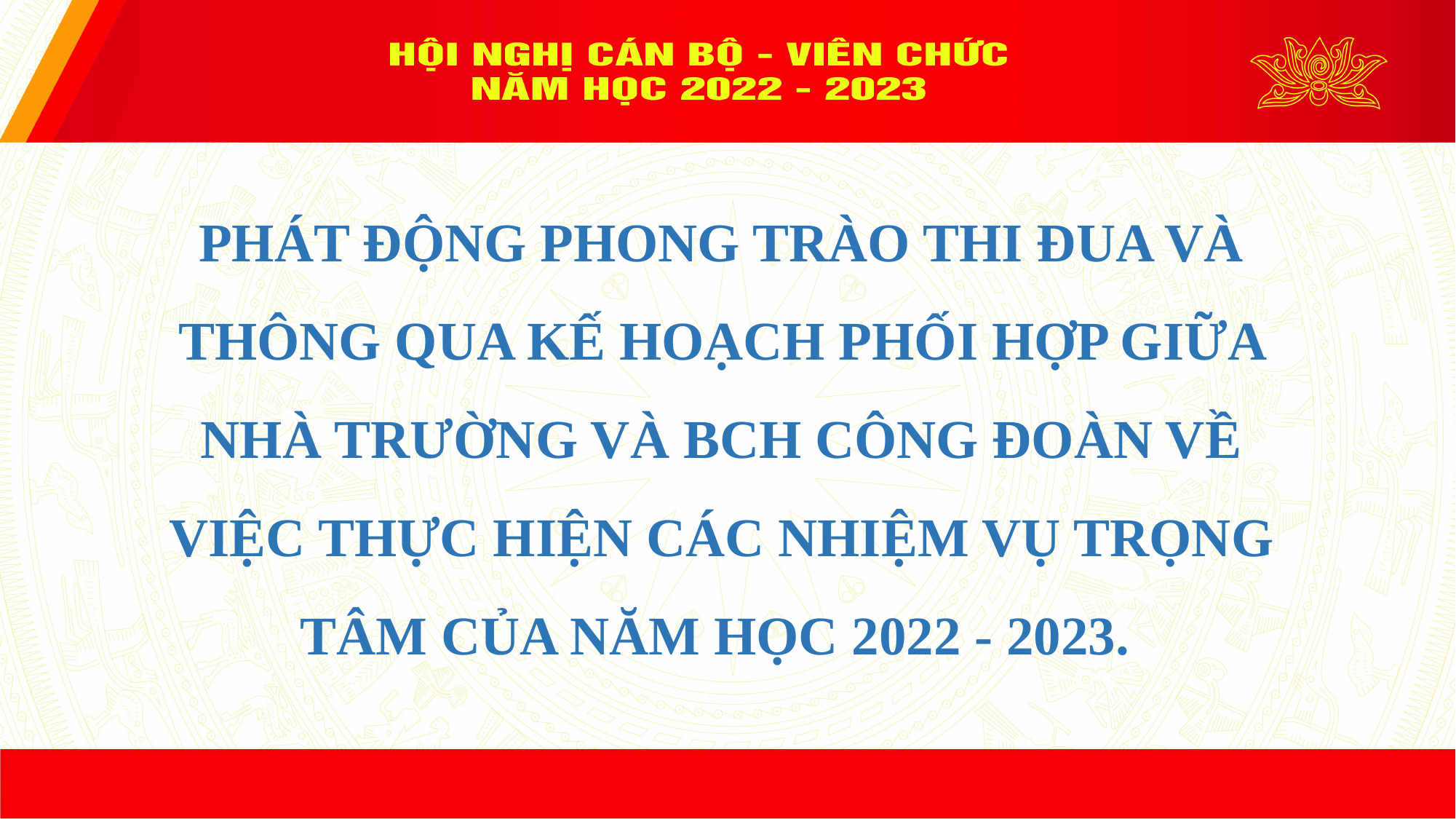

PHÁT ĐỘNG PHONG TRÀO THI ĐUA VÀ THÔNG QUA KẾ HOẠCH PHỐI HỢP GIỮA NHÀ TRƯỜNG VÀ BCH CÔNG ĐOÀN VỀ VIỆC THỰC HIỆN CÁC NHIỆM VỤ TRỌNG TÂM CỦA NĂM HỌC 2022 - 2023.